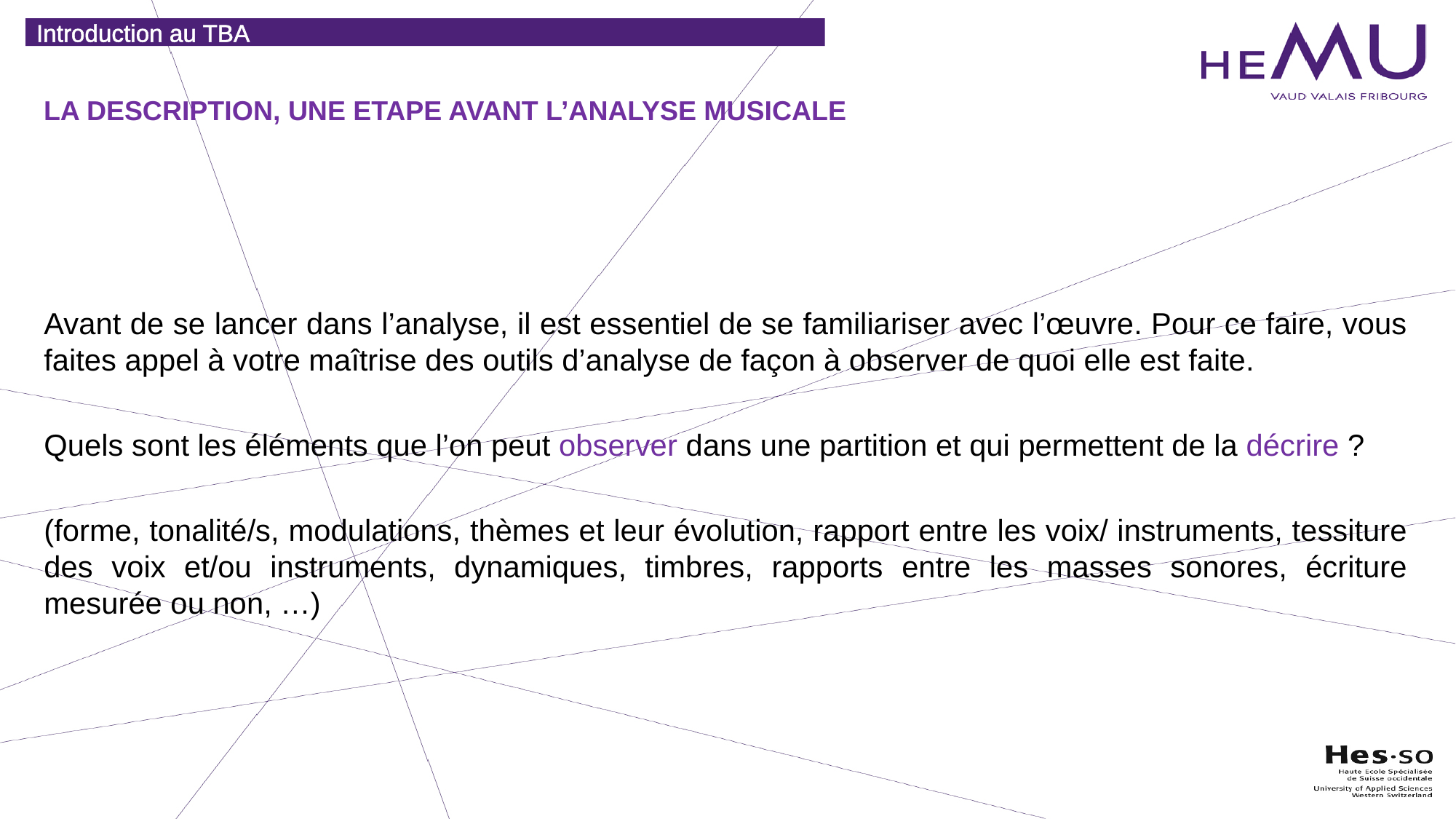

Introduction au TBA
LA DESCRIPTION, UNE ETAPE AVANT L’ANALYSE MUSICALE
Avant de se lancer dans l’analyse, il est essentiel de se familiariser avec l’œuvre. Pour ce faire, vous faites appel à votre maîtrise des outils d’analyse de façon à observer de quoi elle est faite.

Quels sont les éléments que l’on peut observer dans une partition et qui permettent de la décrire ?

(forme, tonalité/s, modulations, thèmes et leur évolution, rapport entre les voix/ instruments, tessiture des voix et/ou instruments, dynamiques, timbres, rapports entre les masses sonores, écriture mesurée ou non, …)